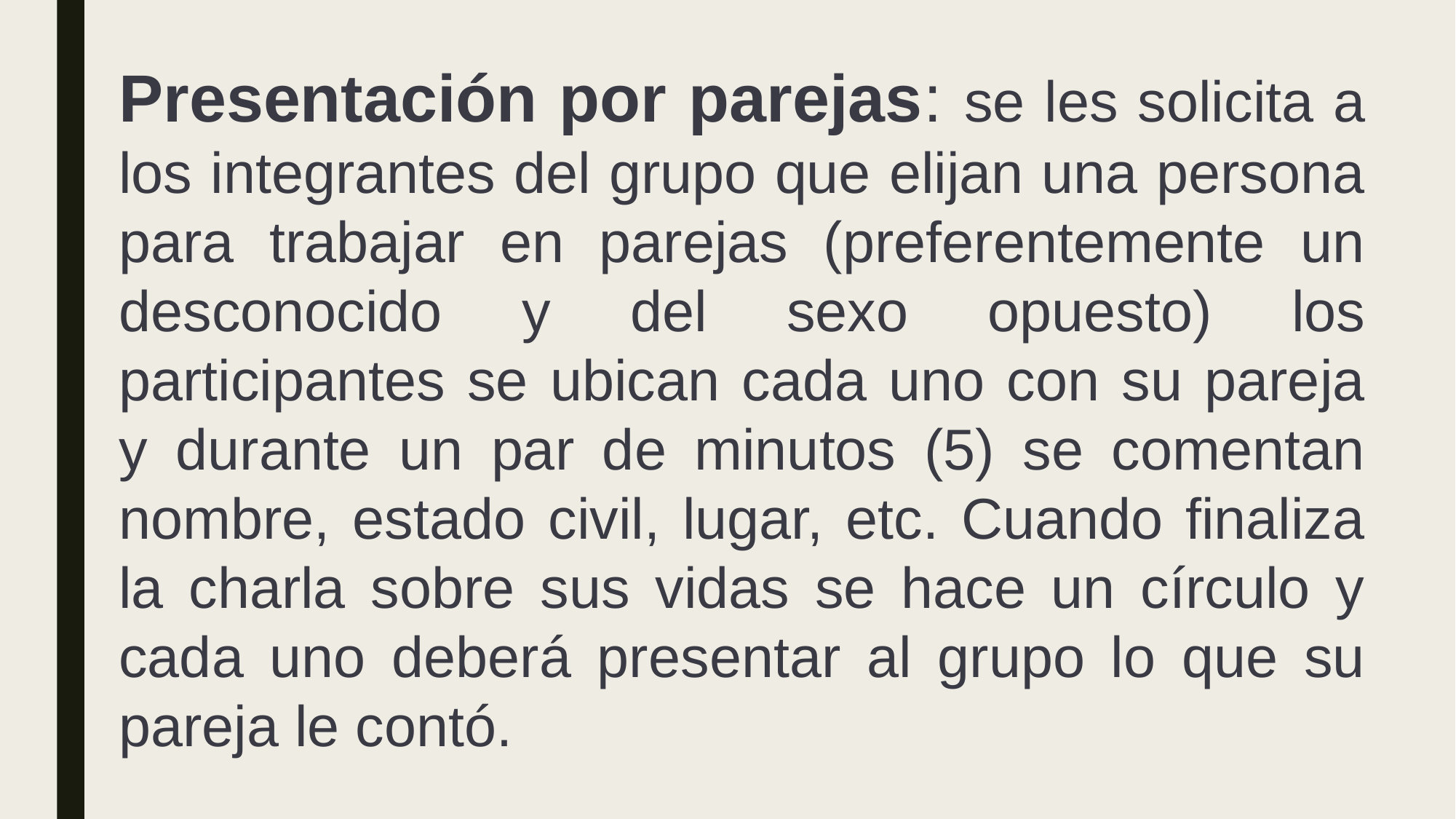

Presentación por parejas: se les solicita a los integrantes del grupo que elijan una persona para trabajar en parejas (preferentemente un desconocido y del sexo opuesto) los participantes se ubican cada uno con su pareja y durante un par de minutos (5) se comentan nombre, estado civil, lugar, etc. Cuando finaliza la charla sobre sus vidas se hace un círculo y cada uno deberá presentar al grupo lo que su pareja le contó.